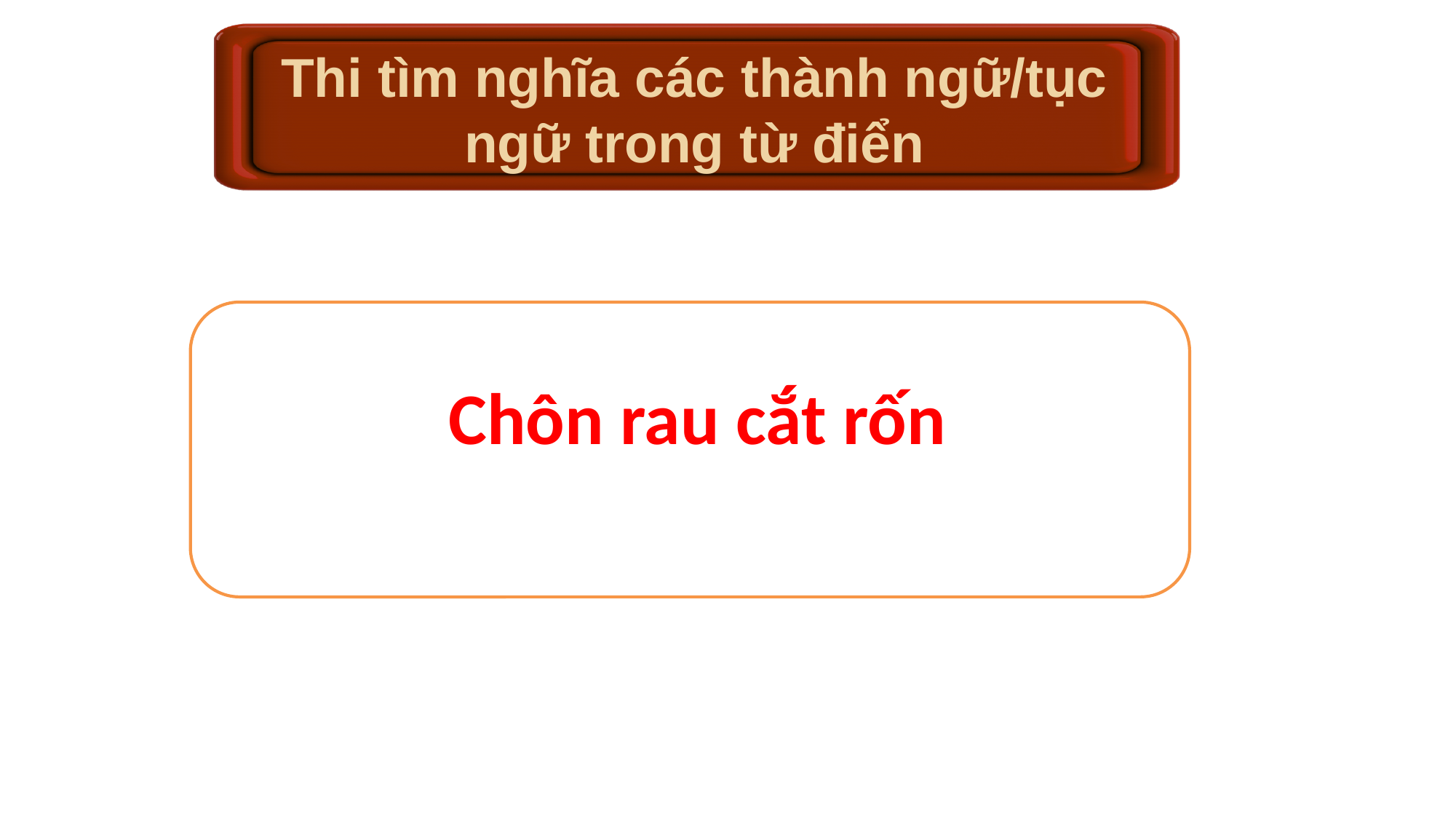

Thi tìm nghĩa các thành ngữ/tục ngữ trong từ điển

Chôn rau cắt rốn